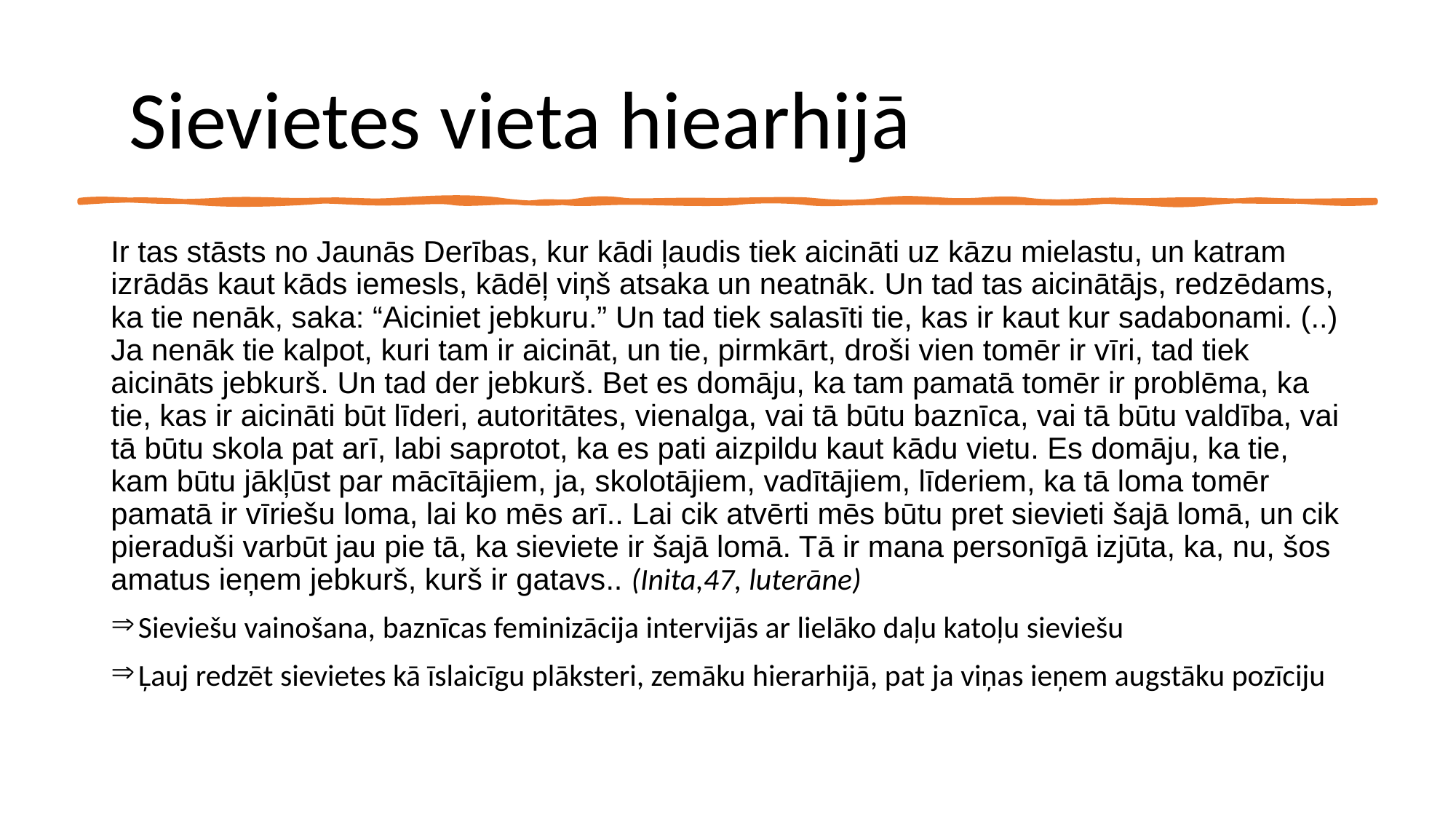

# Sievietes vieta hiearhijā

Ir tas stāsts no Jaunās Derības, kur kādi ļaudis tiek aicināti uz kāzu mielastu, un katram izrādās kaut kāds iemesls, kādēļ viņš atsaka un neatnāk. Un tad tas aicinātājs, redzēdams, ka tie nenāk, saka: “Aiciniet jebkuru.” Un tad tiek salasīti tie, kas ir kaut kur sadabonami. (..) Ja nenāk tie kalpot, kuri tam ir aicināt, un tie, pirmkārt, droši vien tomēr ir vīri, tad tiek aicināts jebkurš. Un tad der jebkurš. Bet es domāju, ka tam pamatā tomēr ir problēma, ka tie, kas ir aicināti būt līderi, autoritātes, vienalga, vai tā būtu baznīca, vai tā būtu valdība, vai tā būtu skola pat arī, labi saprotot, ka es pati aizpildu kaut kādu vietu. Es domāju, ka tie, kam būtu jākļūst par mācītājiem, ja, skolotājiem, vadītājiem, līderiem, ka tā loma tomēr pamatā ir vīriešu loma, lai ko mēs arī.. Lai cik atvērti mēs būtu pret sievieti šajā lomā, un cik pieraduši varbūt jau pie tā, ka sieviete ir šajā lomā. Tā ir mana personīgā izjūta, ka, nu, šos amatus ieņem jebkurš, kurš ir gatavs.. (Inita,47, luterāne)
Sieviešu vainošana, baznīcas feminizācija intervijās ar lielāko daļu katoļu sieviešu
Ļauj redzēt sievietes kā īslaicīgu plāksteri, zemāku hierarhijā, pat ja viņas ieņem augstāku pozīciju